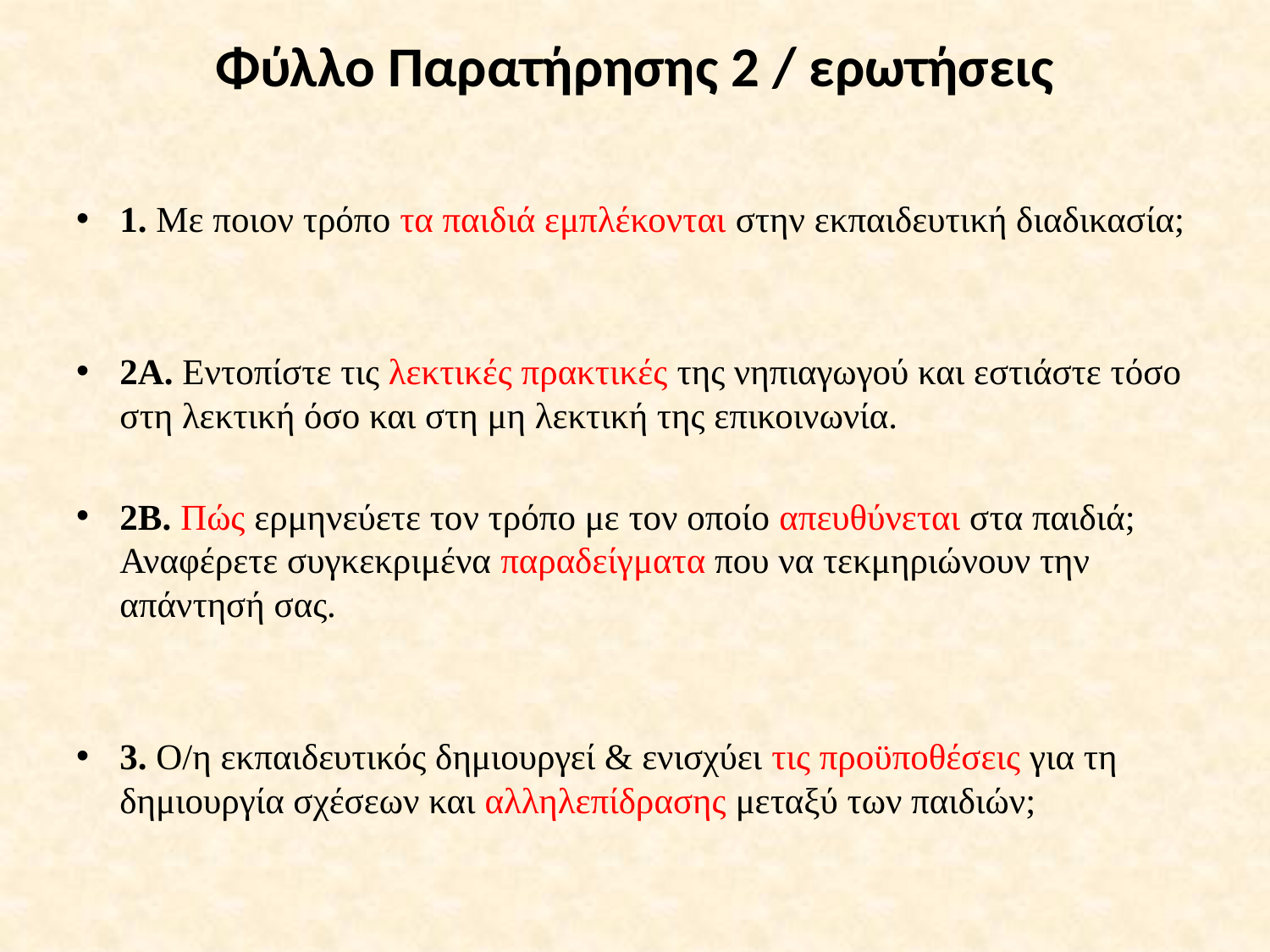

# Φύλλο Παρατήρησης 2 / ερωτήσεις

1. Με ποιον τρόπο τα παιδιά εμπλέκονται στην εκπαιδευτική διαδικασία;

2Α. Εντοπίστε τις λεκτικές πρακτικές της νηπιαγωγού και εστιάστε τόσο στη λεκτική όσο και στη μη λεκτική της επικοινωνία.

2Β. Πώς ερμηνεύετε τον τρόπο με τον οποίο απευθύνεται στα παιδιά; Αναφέρετε συγκεκριμένα παραδείγματα που να τεκμηριώνουν την απάντησή σας.

3. Ο/η εκπαιδευτικός δημιουργεί & ενισχύει τις προϋποθέσεις για τη δημιουργία σχέσεων και αλληλεπίδρασης μεταξύ των παιδιών;